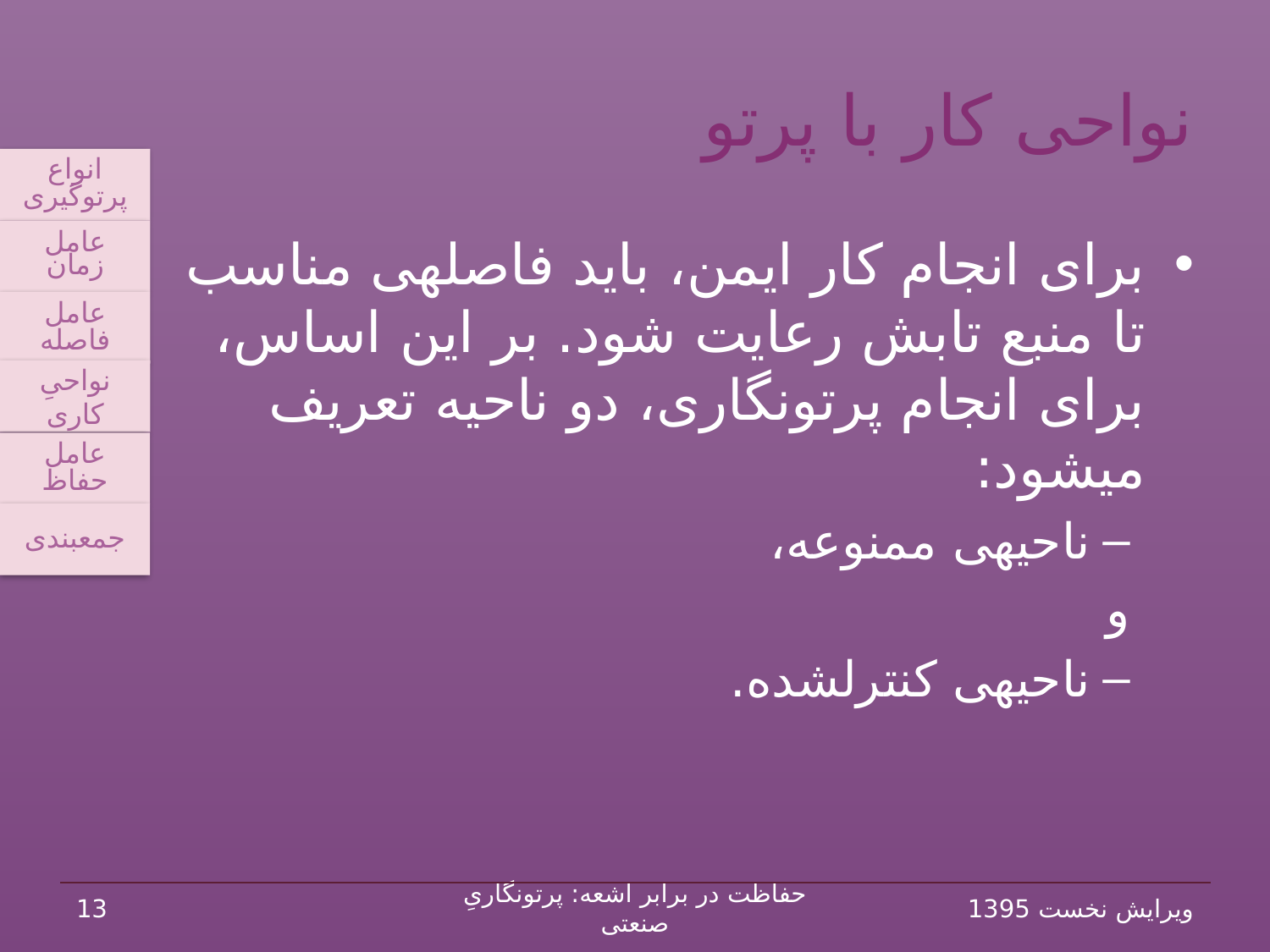

# نواحی کار با پرتو
انواع پرتوگیری
عامل زمان
عامل فاصله
نواحیِ کاری
عامل حفاظ
جمع‏بندی
برای انجام کار ایمن، باید فاصله‏ی مناسب تا منبع تابش رعایت شود. بر این اساس، برای انجام پرتونگاری، دو ناحیه تعریف می‏شود:
ناحیه‏ی ممنوعه،
و
ناحیه‏ی کنترل‏شده.
13
حفاظت در برابر اشعه: پرتونگاریِ صنعتی
ویرایش نخست 1395